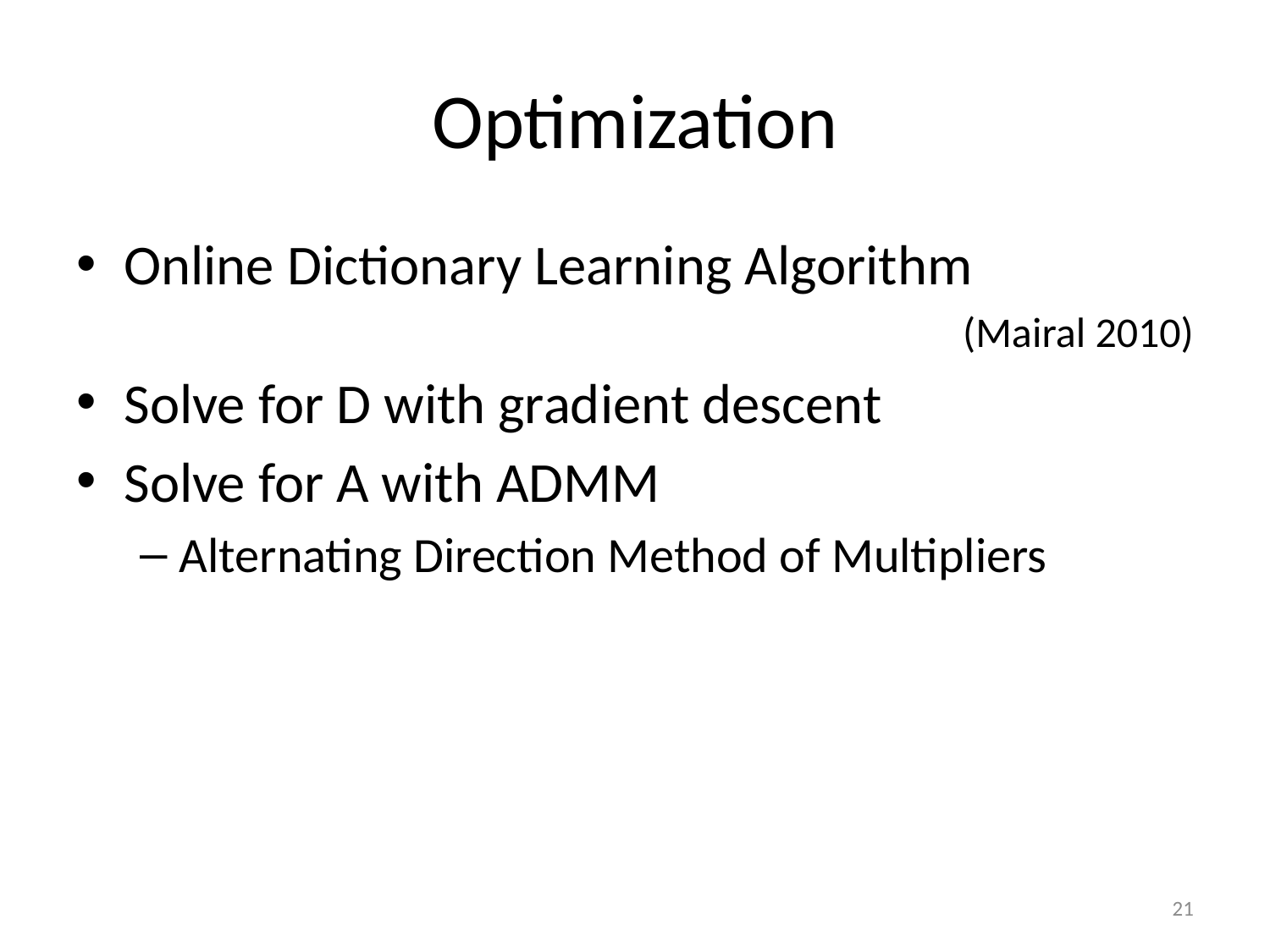

# Optimization
Online Dictionary Learning Algorithm
(Mairal 2010)
Solve for D with gradient descent
Solve for A with ADMM
Alternating Direction Method of Multipliers
21